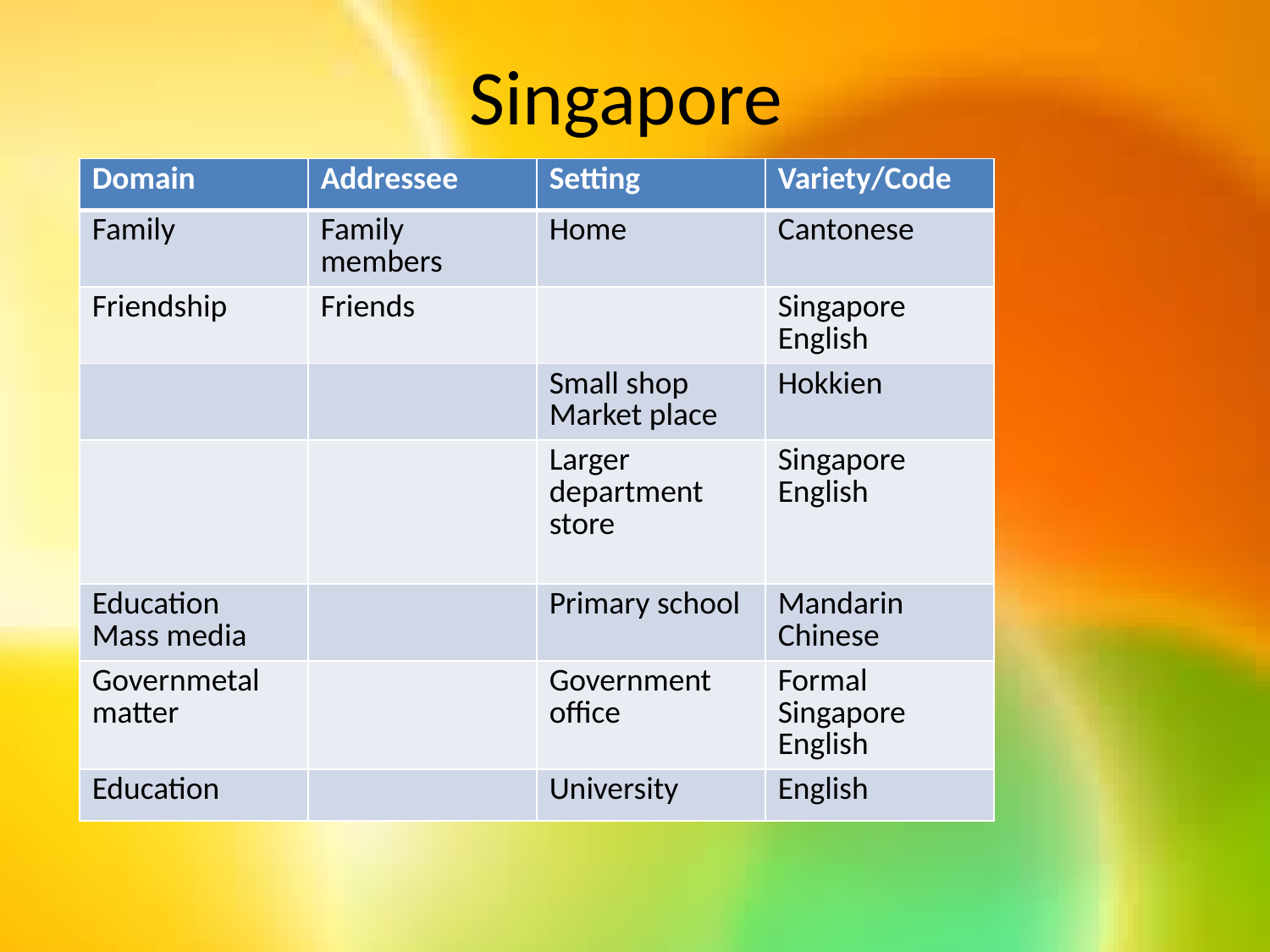

# Singapore
| Domain | Addressee | Setting | Variety/Code |
| --- | --- | --- | --- |
| Family | Family members | Home | Cantonese |
| Friendship | Friends |  | Singapore English |
|  |  | Small shop Market place | Hokkien |
|  |  | Larger department store | Singapore English |
| Education Mass media |  | Primary school | Mandarin Chinese |
| Governmetal matter |  | Government office | Formal Singapore English |
| Education |  | University | English |